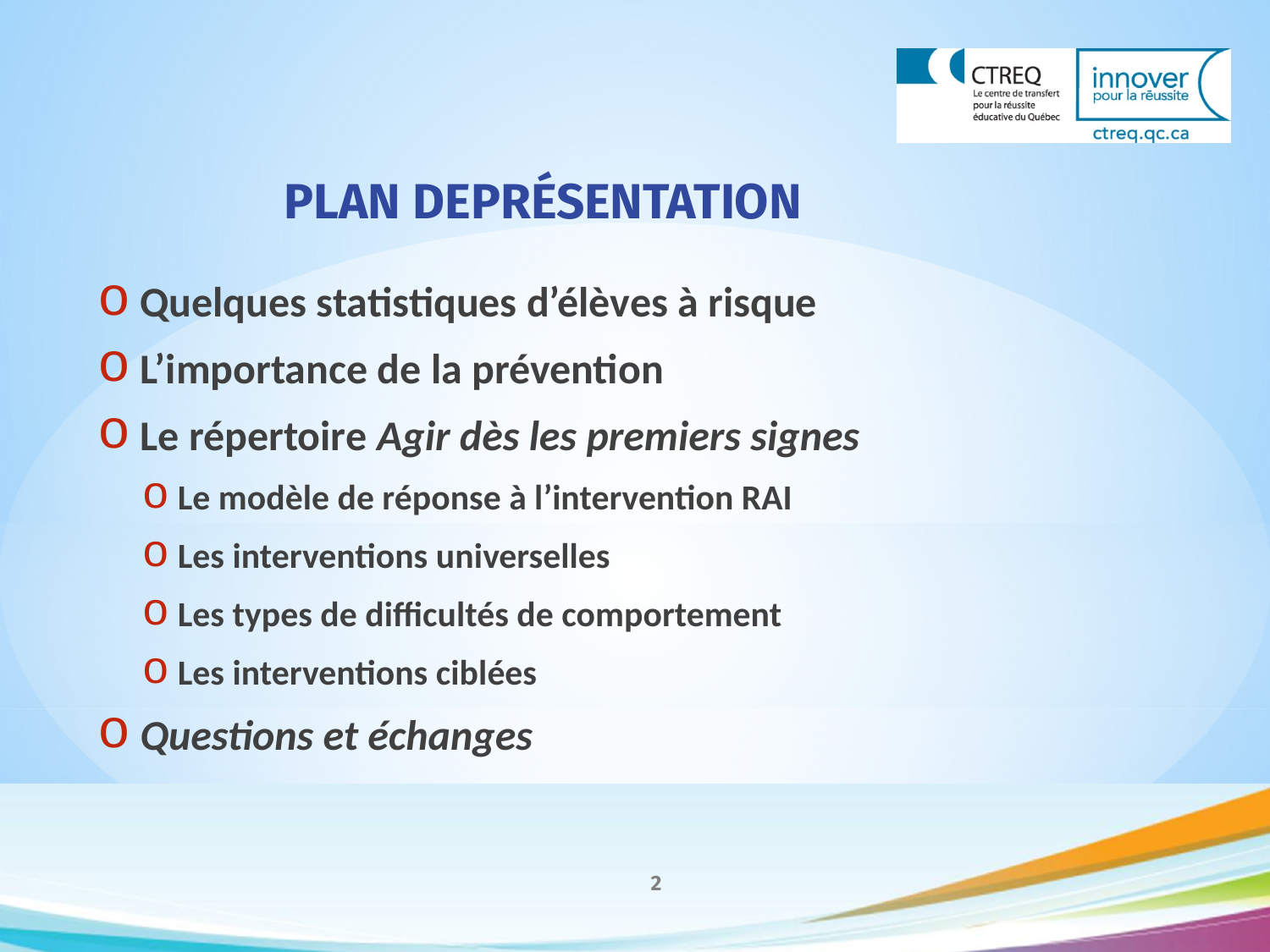

PLAN DEPRÉSENTATION
 Quelques statistiques d’élèves à risque
 L’importance de la prévention
 Le répertoire Agir dès les premiers signes
 Le modèle de réponse à l’intervention RAI
 Les interventions universelles
 Les types de difficultés de comportement
 Les interventions ciblées
 Questions et échanges
2